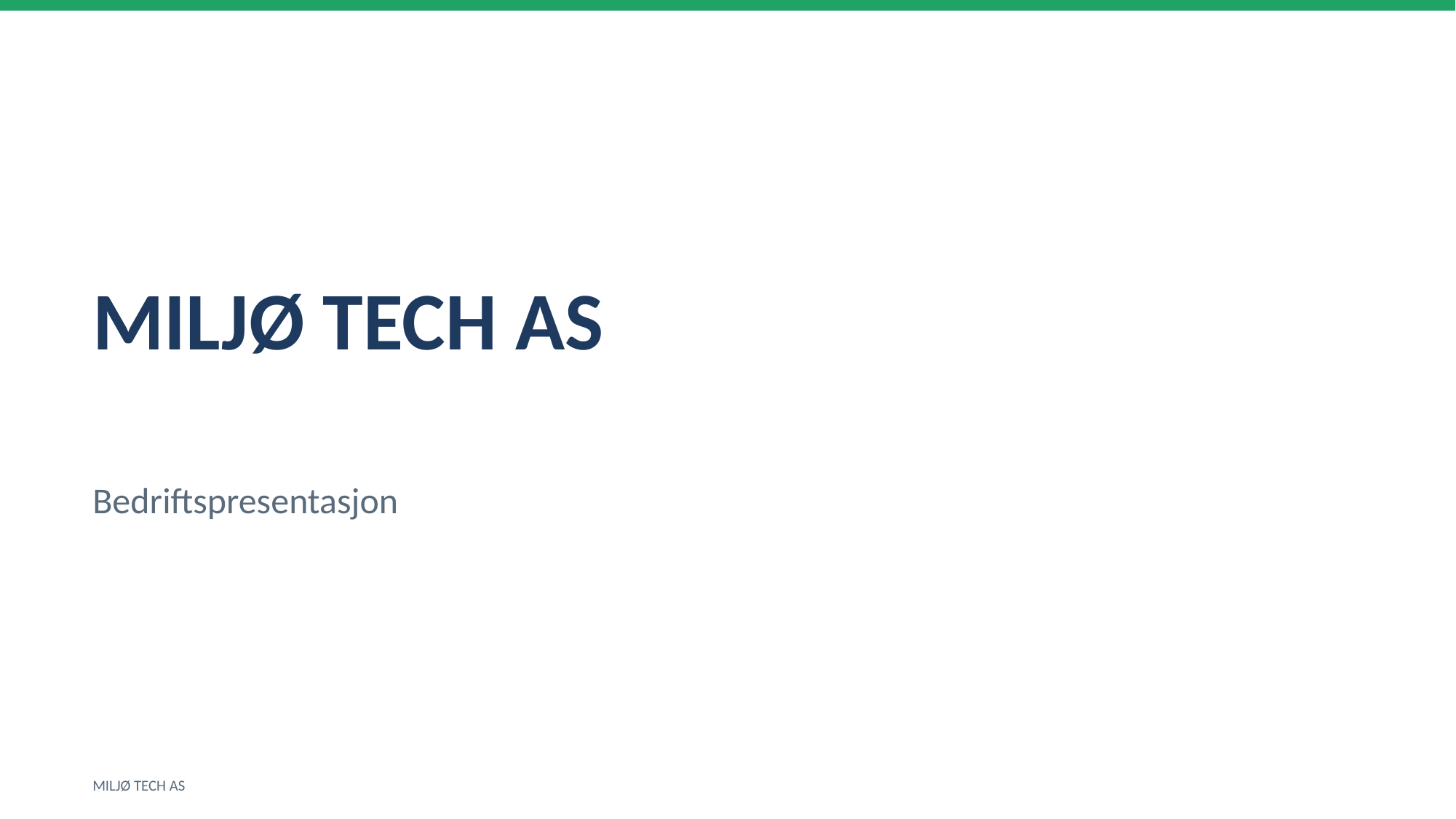

MILJØ TECH AS
Bedriftspresentasjon
MILJØ TECH AS